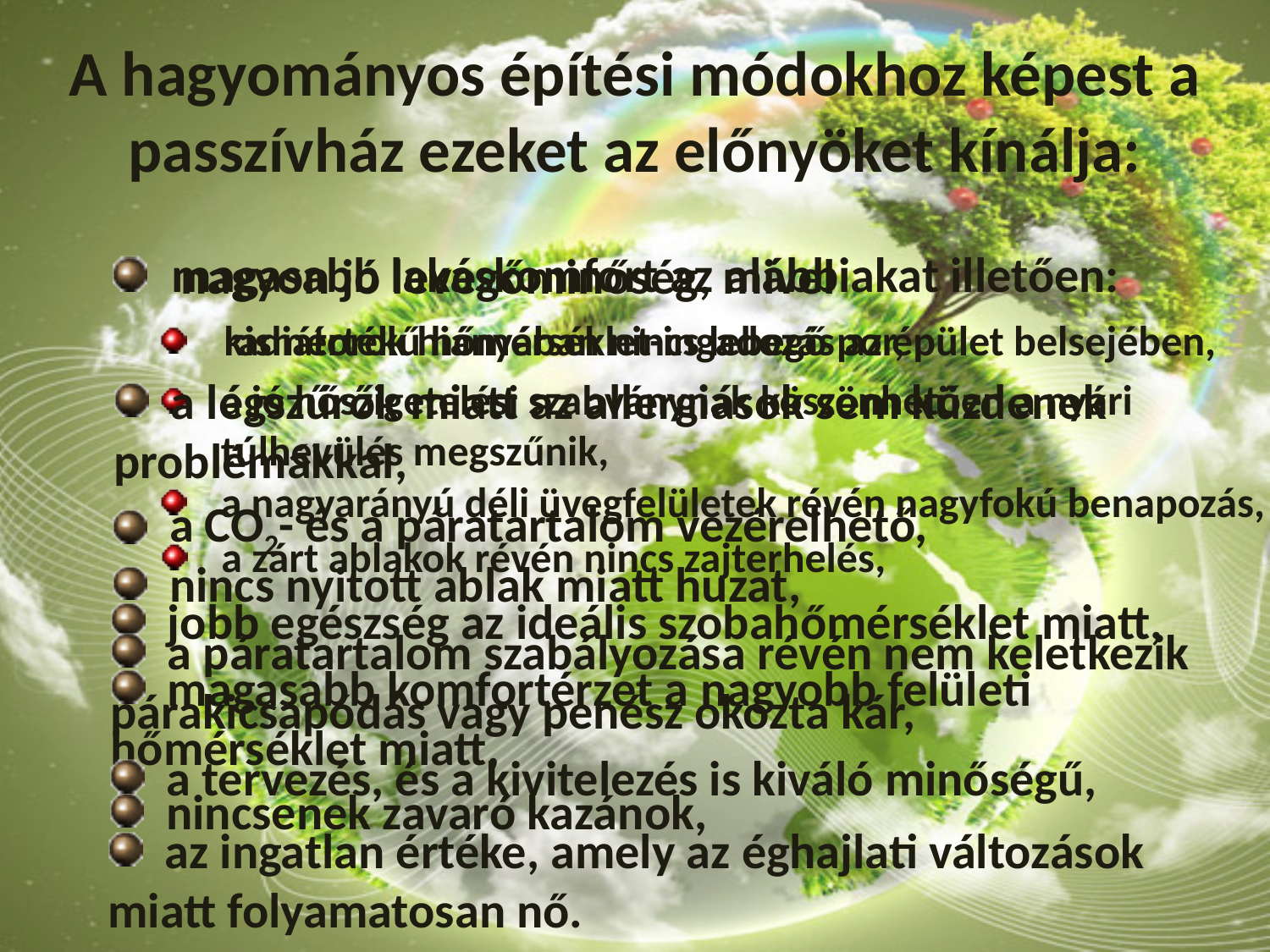

A hagyományos építési módokhoz képest a passzívház ezeket az előnyöket kínálja:
 magasabb lakáskomfort az alábbiakat illetően:
   nagyon jó levegőminőség, mivel
  kismértékű hőmérséklet-ingadozás az épület belsejében,
  radiátorok hiányában nincs lebegő por,
  a légszűrők miatt az allergiások sem küzdenek problémákkal,
a jó hőszigetelési szabványnak köszönhetően a nyári túlhevülés megszűnik,
a nagyarányú déli üvegfelületek révén nagyfokú benapozás,
  a CO2- és a páratartalom vezérelhető,
a zárt ablakok révén nincs zajterhelés,
  nincs nyitott ablak miatt huzat,
  jobb egészség az ideális szobahőmérséklet miatt,
  a páratartalom szabályozása révén nem keletkezik párakicsapódás vagy penész okozta kár,
  magasabb komfortérzet a nagyobb felületi hőmérséklet miatt,
  a tervezés, és a kivitelezés is kiváló minőségű,
  nincsenek zavaró kazánok,
  az ingatlan értéke, amely az éghajlati változások miatt folyamatosan nő.